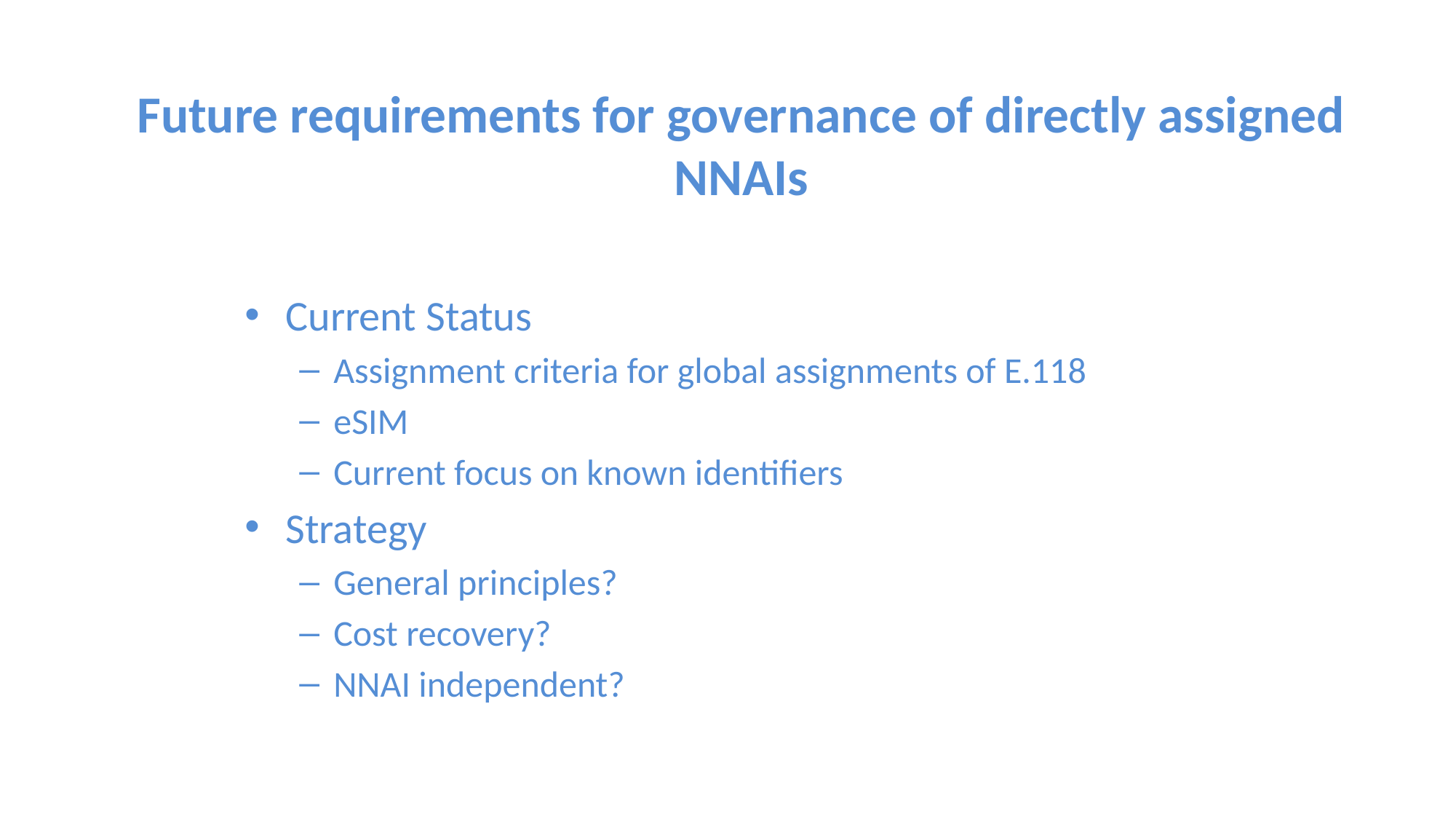

Future requirements for governance of directly assigned NNAIs
Current Status
Assignment criteria for global assignments of E.118
eSIM
Current focus on known identifiers
Strategy
General principles?
Cost recovery?
NNAI independent?